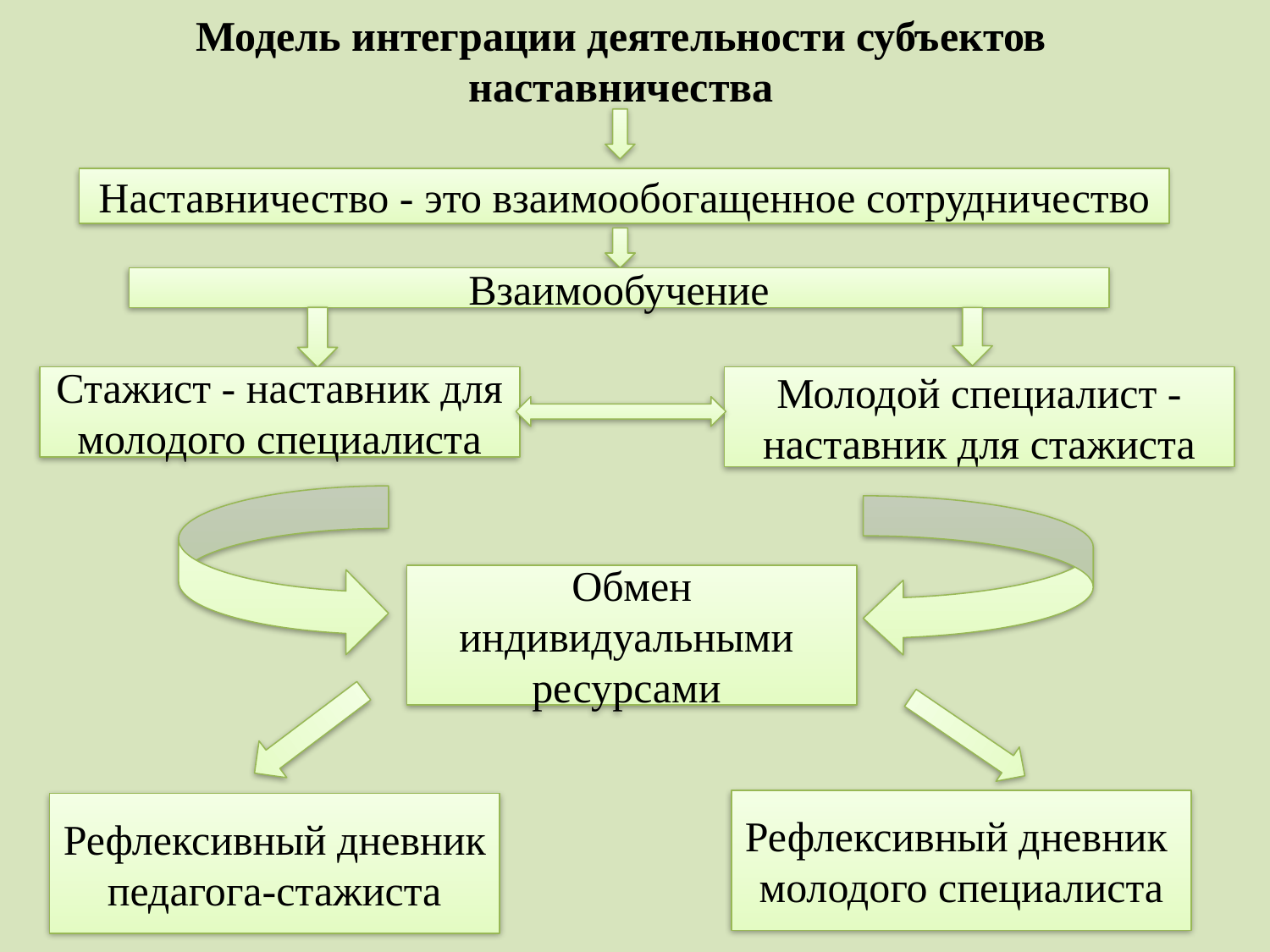

# Модель интеграции деятельности субъектов наставничества

Наставничество - это взаимообогащенное сотрудничество

Взаимообучение

Стажист - наставник для молодого специалиста
Молодой специалист - наставник для стажиста

Обмен индивидуальными  ресурсами

Рефлексивный дневник
молодого специалиста
Рефлексивный дневник
педагога-стажиста